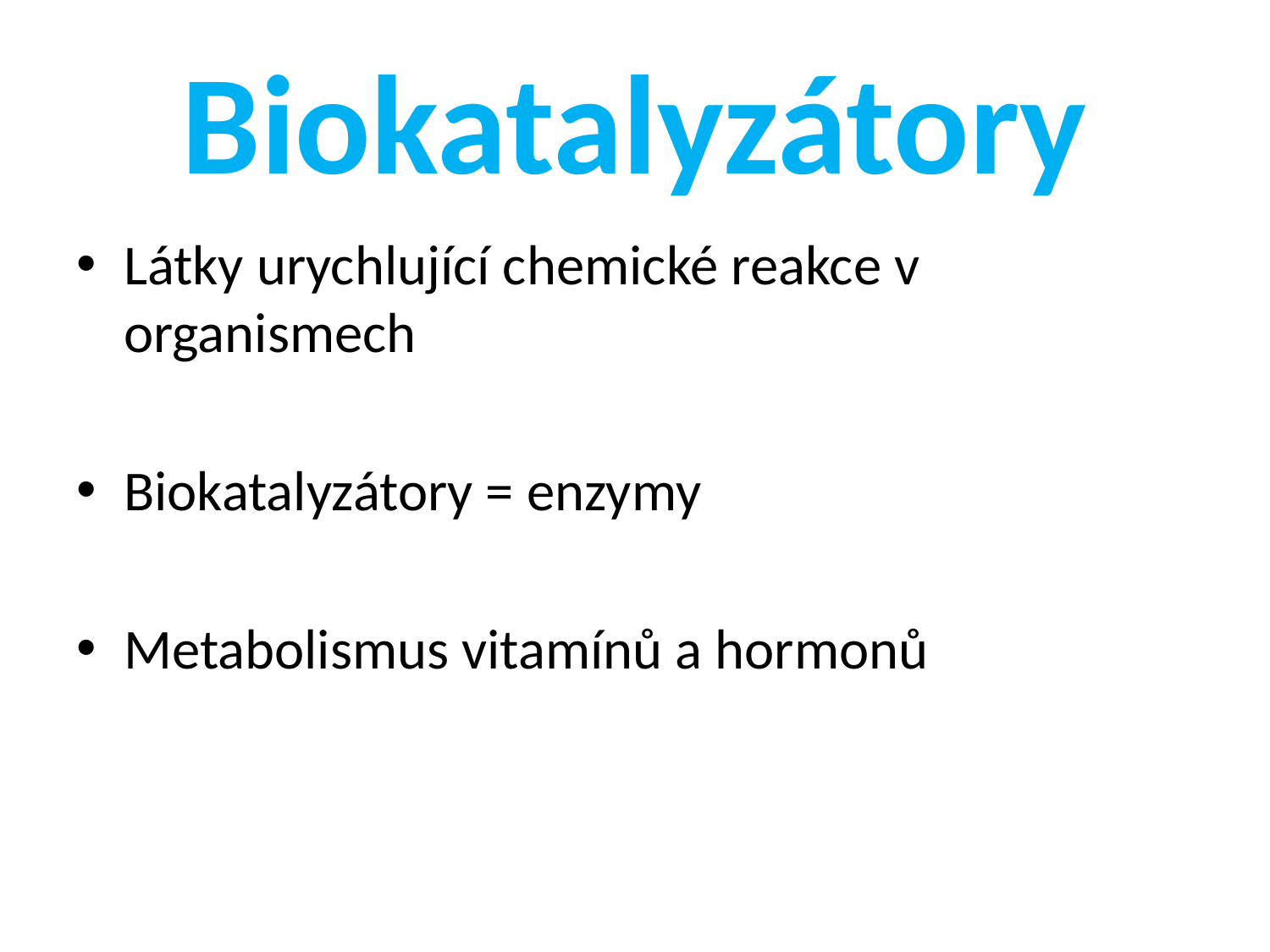

# Biokatalyzátory
Látky urychlující chemické reakce v organismech

Biokatalyzátory = enzymy

Metabolismus vitamínů a hormonů